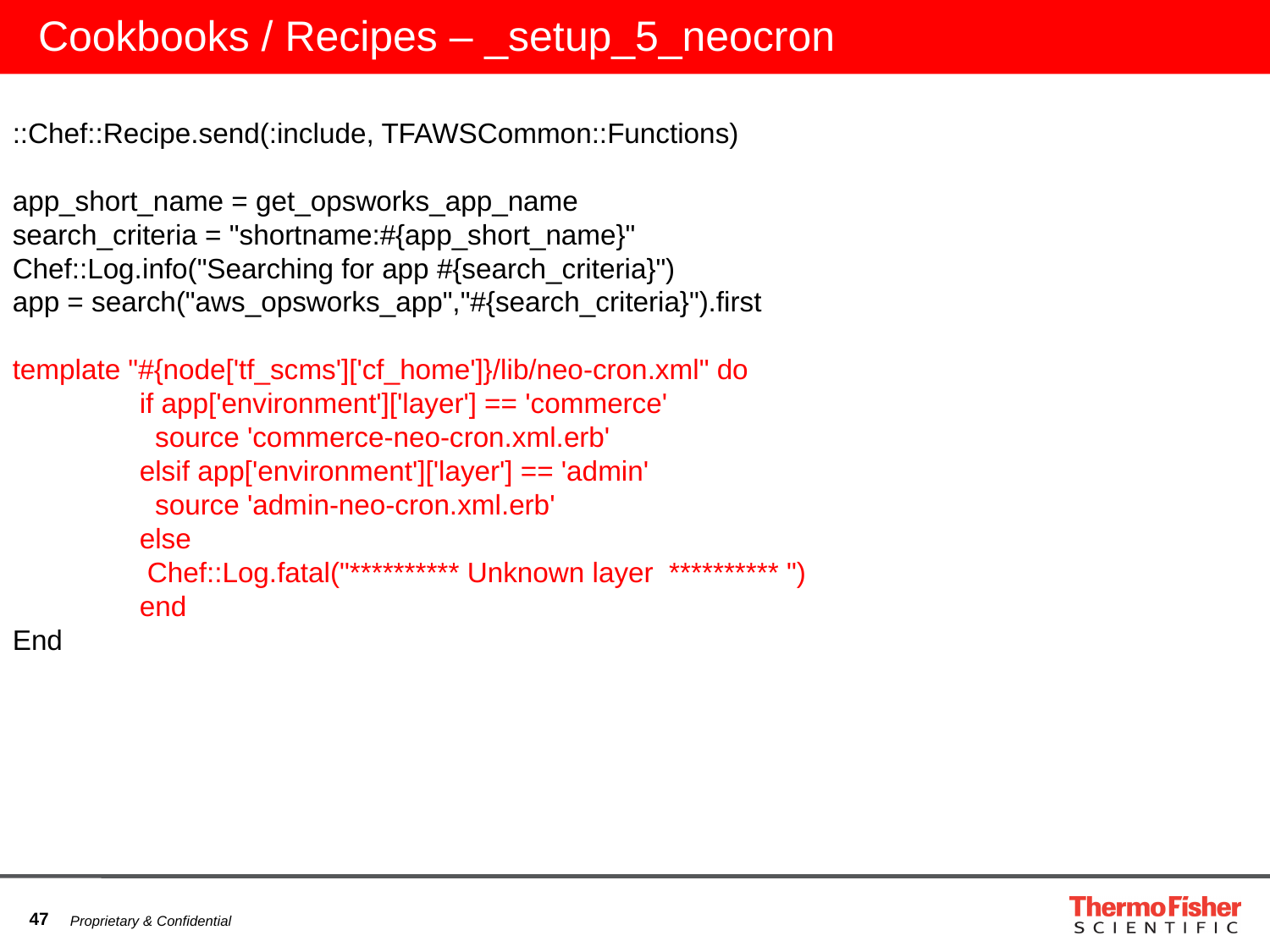

# Cookbooks / Recipes – _setup_5_neocron
::Chef::Recipe.send(:include, TFAWSCommon::Functions)

app_short_name = get_opsworks_app_name
search_criteria = "shortname:#{app_short_name}"
Chef::Log.info("Searching for app #{search_criteria}")
app = search("aws_opsworks_app","#{search_criteria}").first

template "#{node['tf_scms']['cf_home']}/lib/neo-cron.xml" do
	if app['environment']['layer'] == 'commerce'
   	  source 'commerce-neo-cron.xml.erb'
	elsif app['environment']['layer'] == 'admin'
   	  source 'admin-neo-cron.xml.erb'
	else
  	 Chef::Log.fatal("********** Unknown layer  ********** ")
	end
End